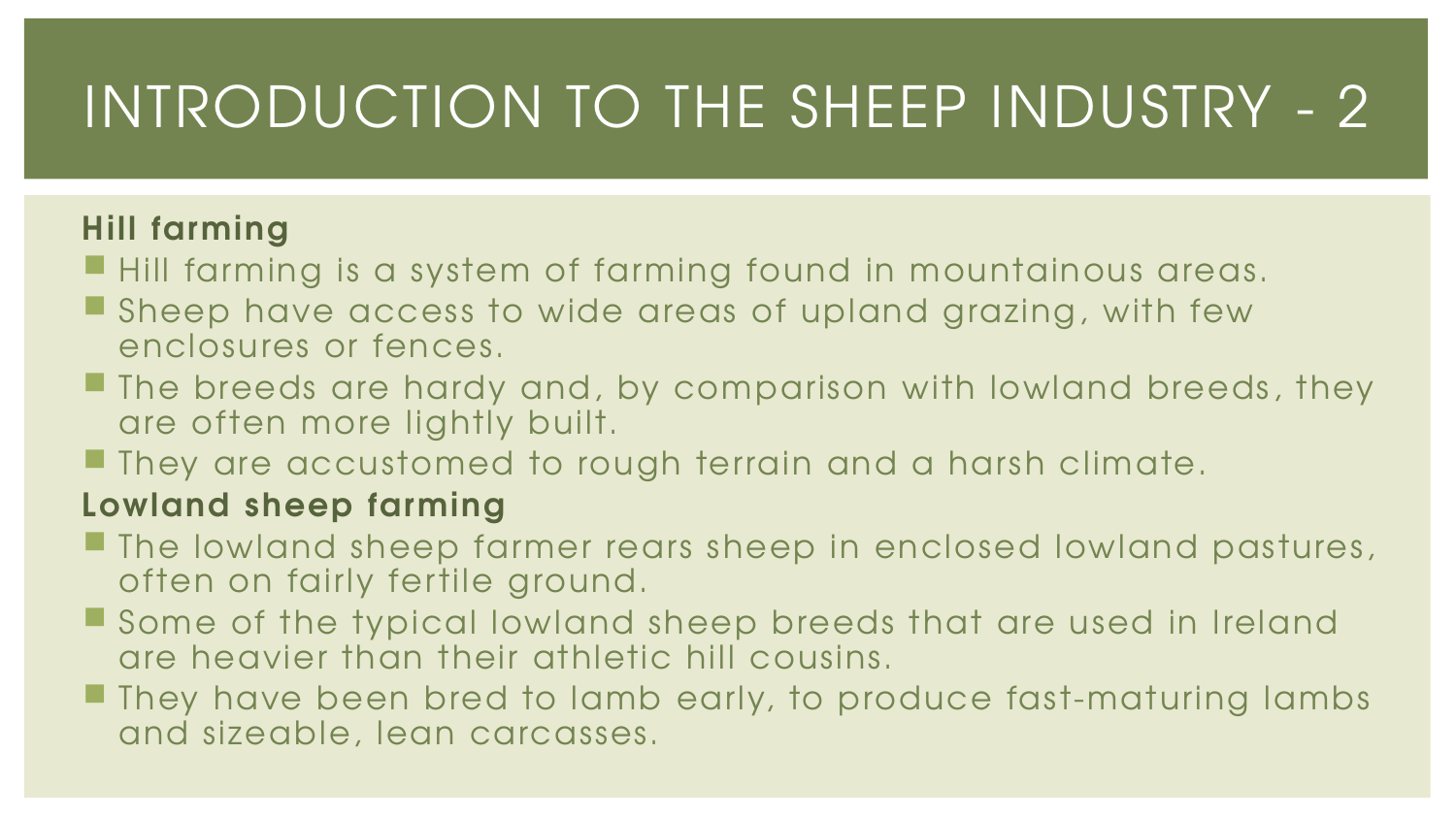

# Introduction to the Sheep Industry - 2
Hill farming
Hill farming is a system of farming found in mountainous areas.
Sheep have access to wide areas of upland grazing, with few enclosures or fences.
The breeds are hardy and, by comparison with lowland breeds, they are often more lightly built.
They are accustomed to rough terrain and a harsh climate.
Lowland sheep farming
The lowland sheep farmer rears sheep in enclosed lowland pastures, often on fairly fertile ground.
Some of the typical lowland sheep breeds that are used in Ireland are heavier than their athletic hill cousins.
They have been bred to lamb early, to produce fast-maturing lambs and sizeable, lean carcasses.